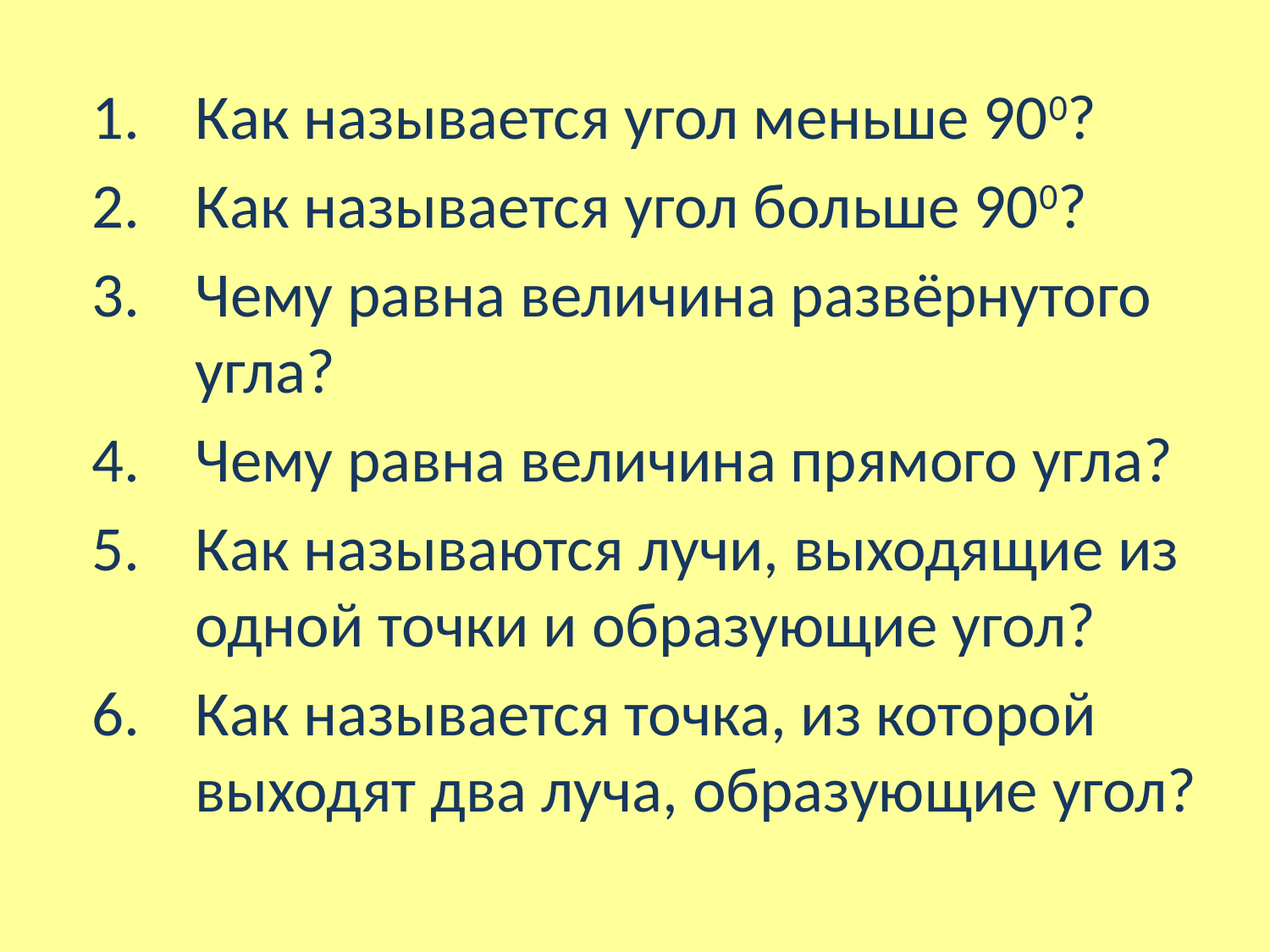

#
Как называется угол меньше 900?
Как называется угол больше 900?
Чему равна величина развёрнутого угла?
Чему равна величина прямого угла?
Как называются лучи, выходящие из одной точки и образующие угол?
Как называется точка, из которой выходят два луча, образующие угол?